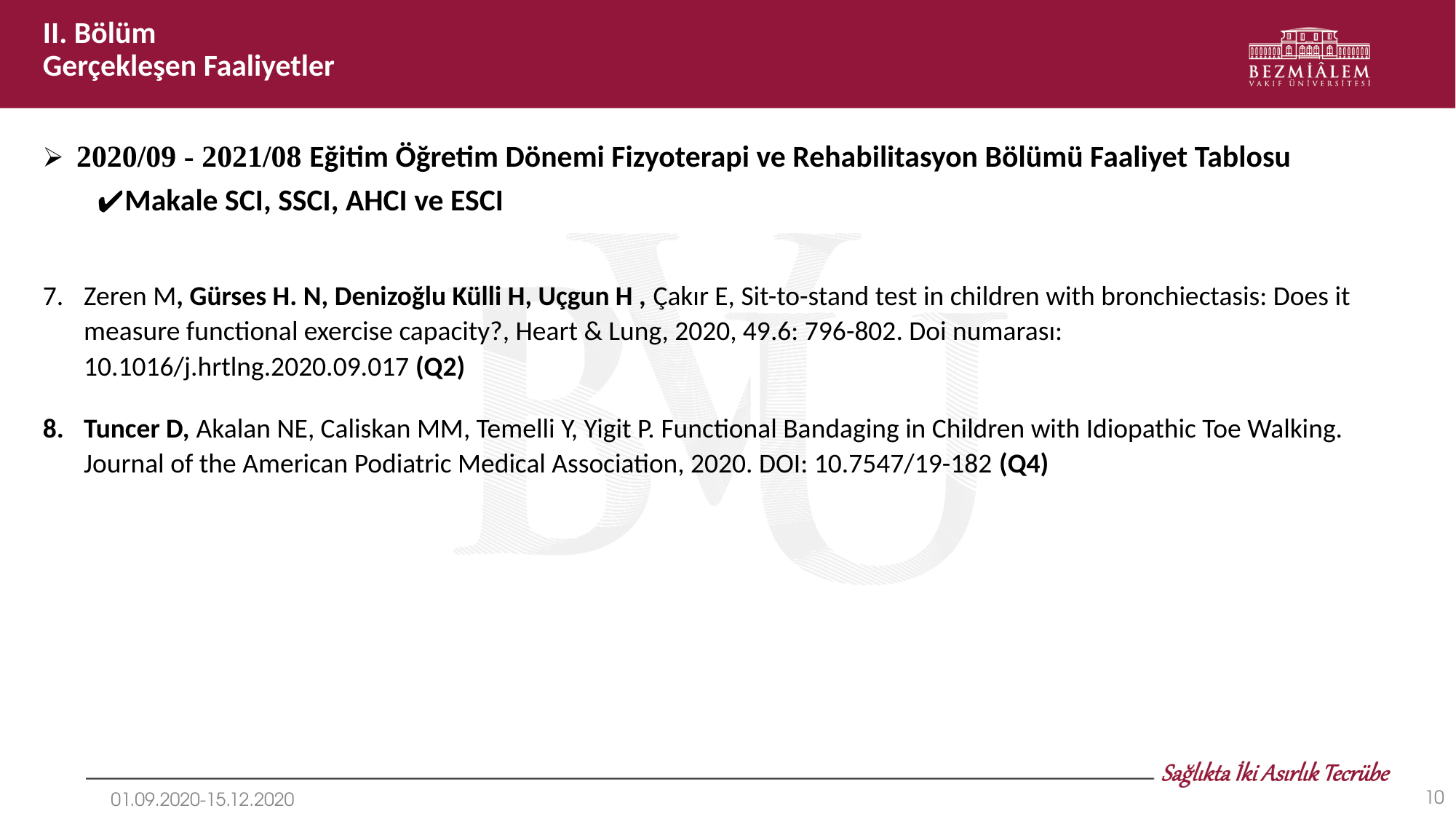

II. Bölüm
Gerçekleşen Faaliyetler
 2020/09 - 2021/08 Eğitim Öğretim Dönemi Fizyoterapi ve Rehabilitasyon Bölümü Faaliyet Tablosu
Makale SCI, SSCI, AHCI ve ESCI

Zeren M, Gürses H. N, Denizoğlu Külli H, Uçgun H , Çakır E, Sit-to-stand test in children with bronchiectasis: Does it measure functional exercise capacity?, Heart & Lung, 2020, 49.6: 796-802. Doi numarası: 10.1016/j.hrtlng.2020.09.017 (Q2)
Tuncer D, Akalan NE, Caliskan MM, Temelli Y, Yigit P. Functional Bandaging in Children with Idiopathic Toe Walking. Journal of the American Podiatric Medical Association, 2020. DOI: 10.7547/19-182 (Q4)

10
01.09.2020-15.12.2020